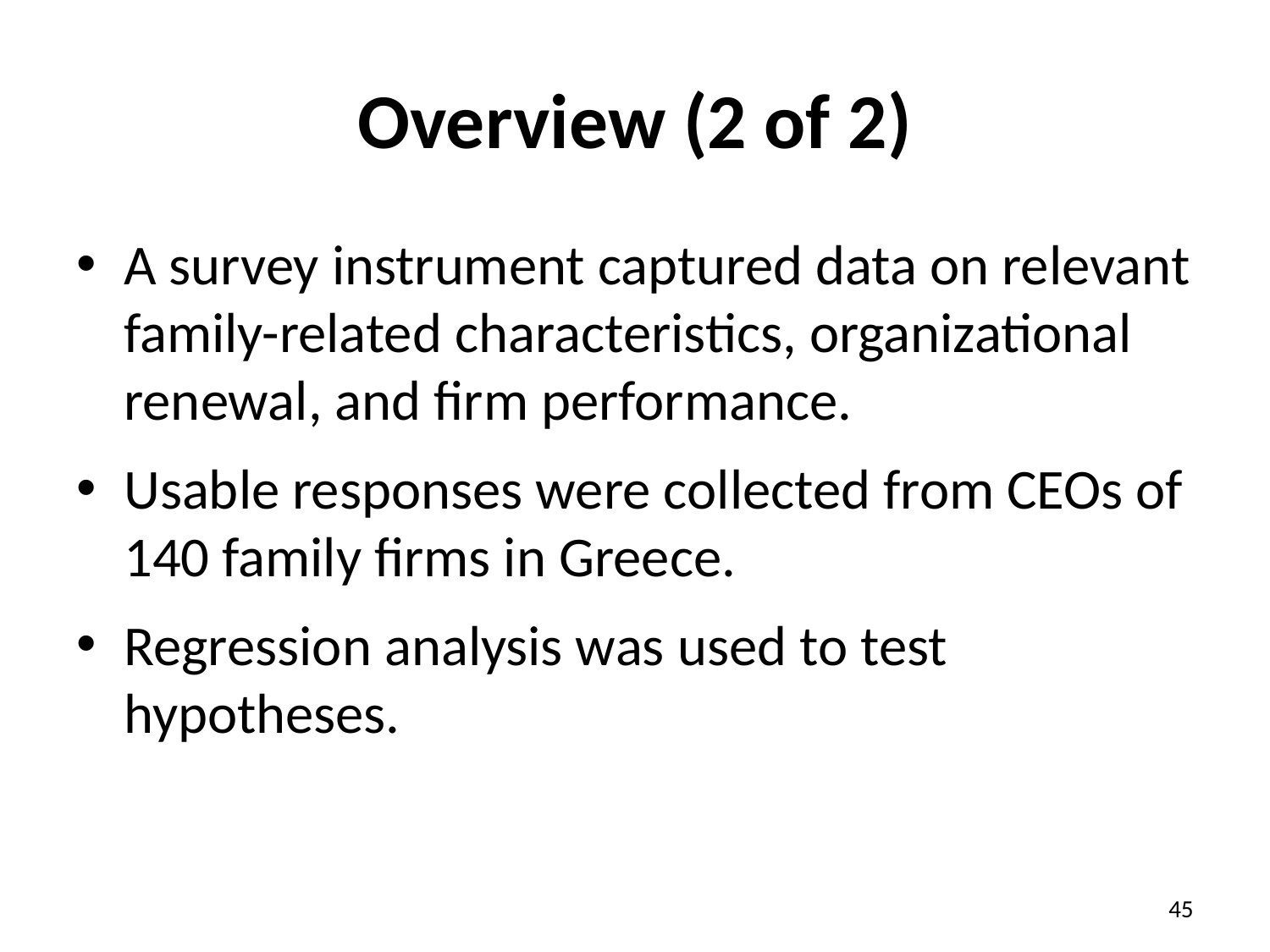

# Overview (2 of 2)
A survey instrument captured data on relevant family-related characteristics, organizational renewal, and firm performance.
Usable responses were collected from CEOs of 140 family firms in Greece.
Regression analysis was used to test hypotheses.

45